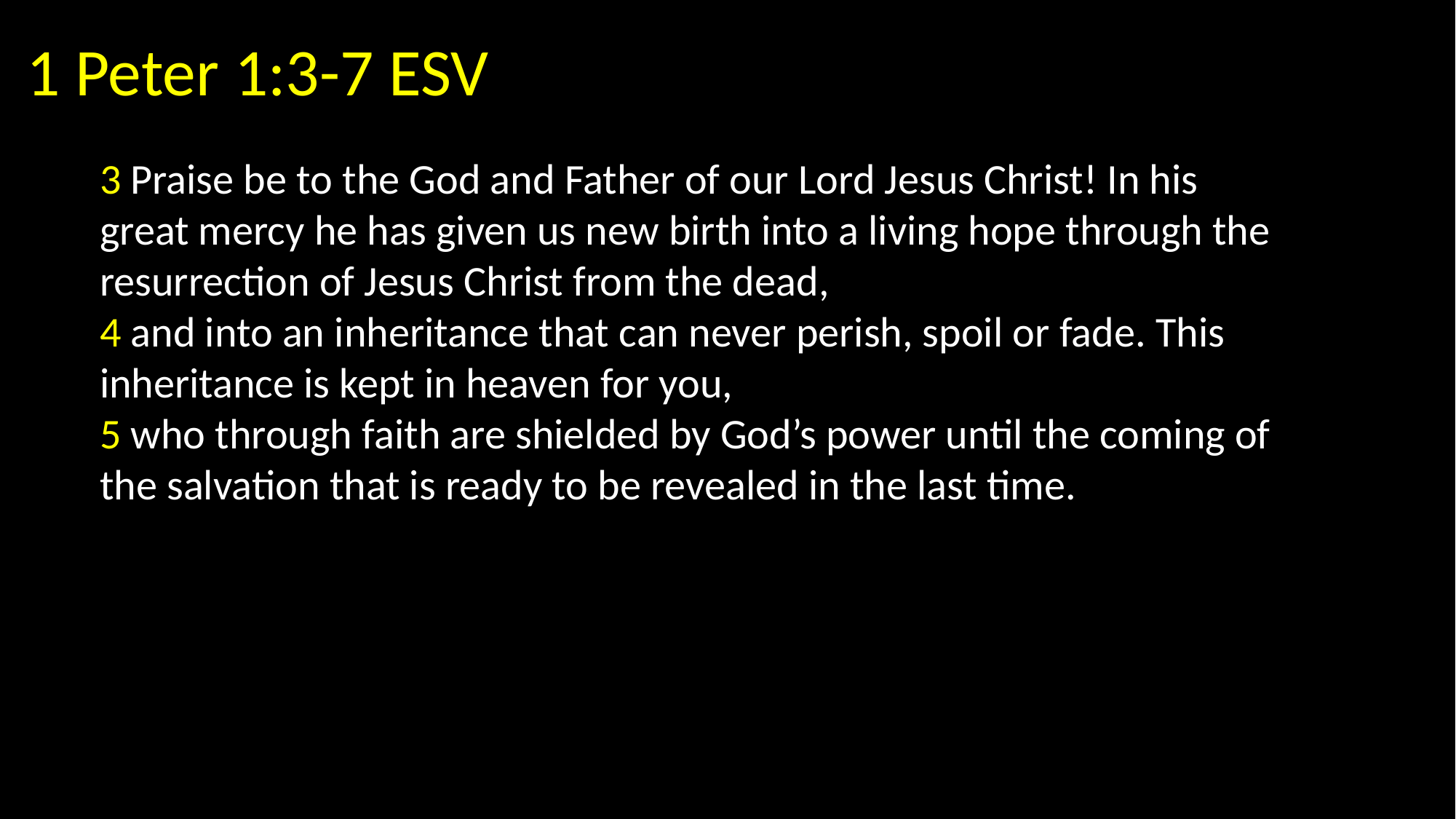

1 Peter 1:3-7 ESV
3 Praise be to the God and Father of our Lord Jesus Christ! In his great mercy he has given us new birth into a living hope through the resurrection of Jesus Christ from the dead,
4 and into an inheritance that can never perish, spoil or fade. This inheritance is kept in heaven for you,
5 who through faith are shielded by God’s power until the coming of the salvation that is ready to be revealed in the last time.